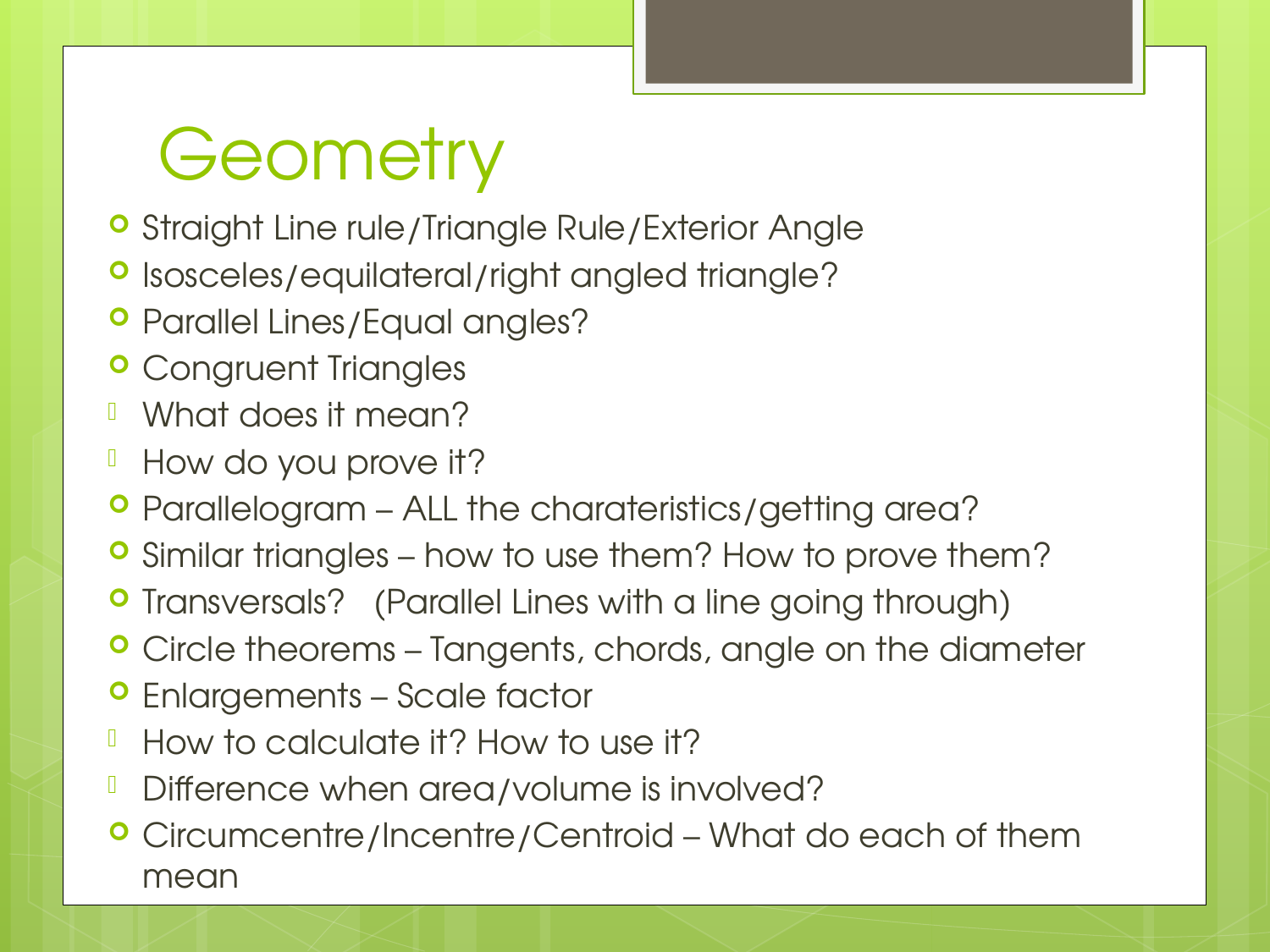

# Geometry
Straight Line rule/Triangle Rule/Exterior Angle
Isosceles/equilateral/right angled triangle?
Parallel Lines/Equal angles?
Congruent Triangles
What does it mean?
How do you prove it?
Parallelogram – ALL the charateristics/getting area?
Similar triangles – how to use them? How to prove them?
Transversals?   (Parallel Lines with a line going through)
Circle theorems – Tangents, chords, angle on the diameter
Enlargements – Scale factor
How to calculate it? How to use it?
Difference when area/volume is involved?
Circumcentre/Incentre/Centroid – What do each of them mean